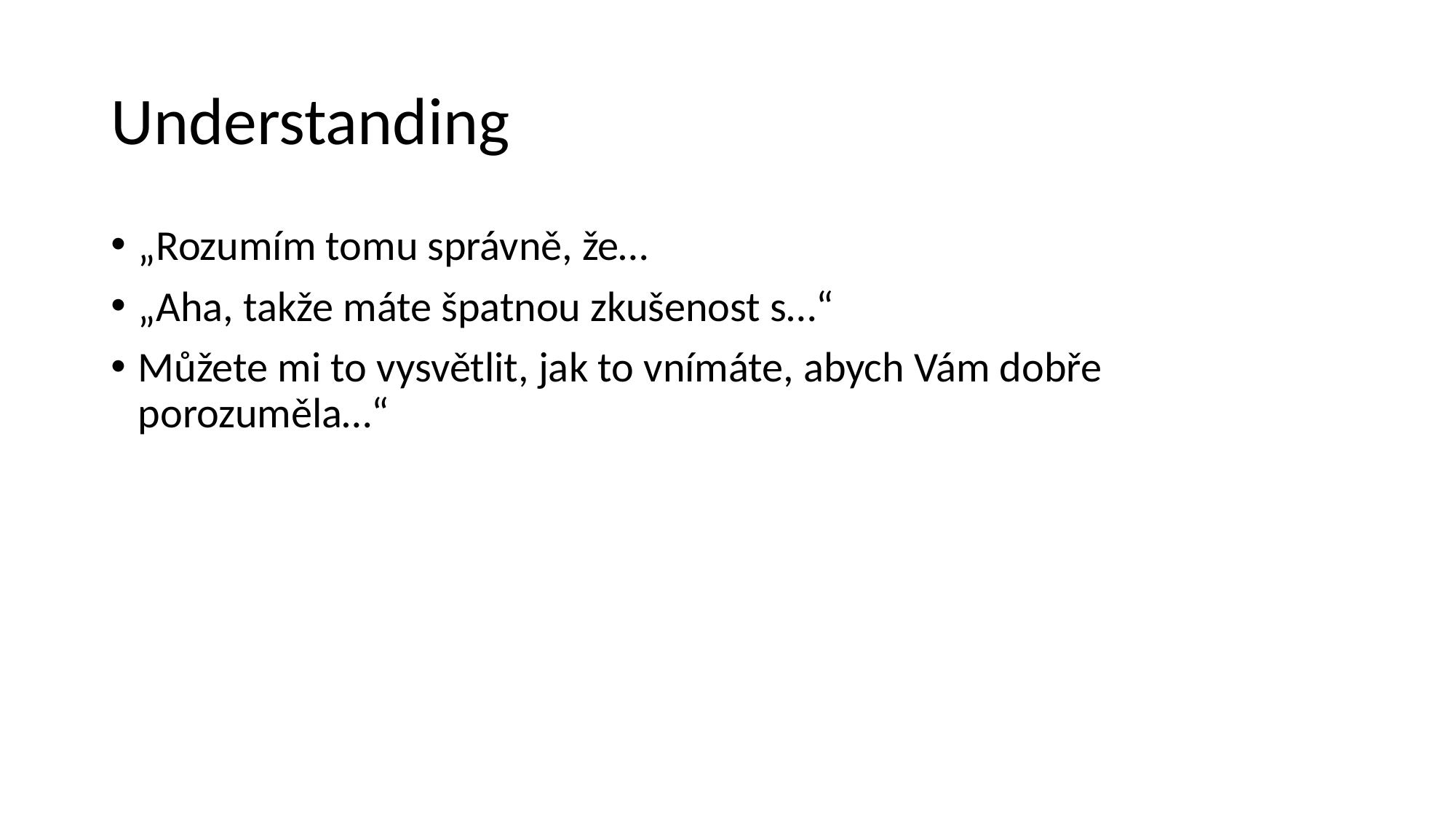

# Understanding
„Rozumím tomu správně, že…
„Aha, takže máte špatnou zkušenost s…“
Můžete mi to vysvětlit, jak to vnímáte, abych Vám dobře porozuměla…“